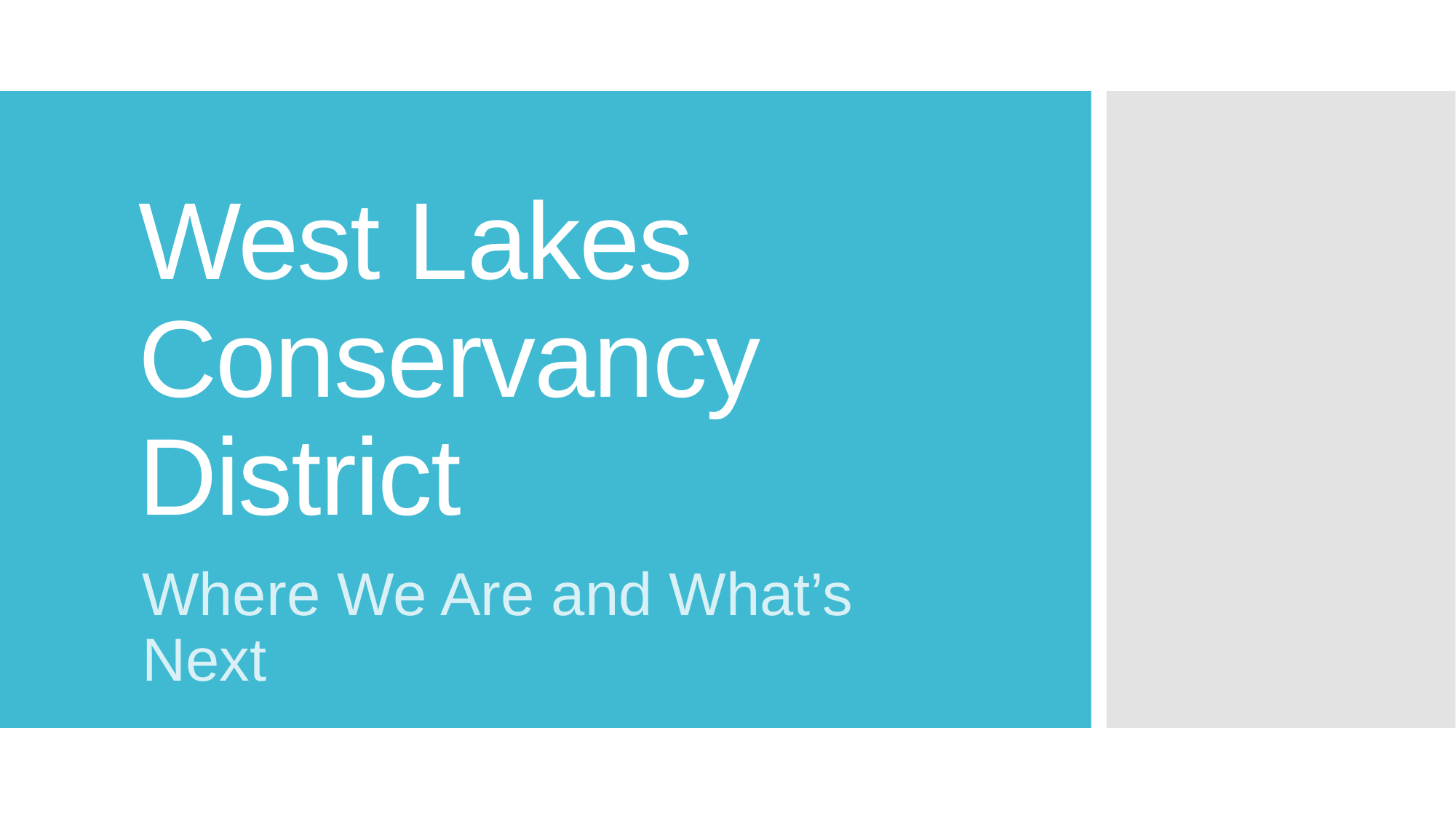

# West Lakes Conservancy District
Where We Are and What’s Next